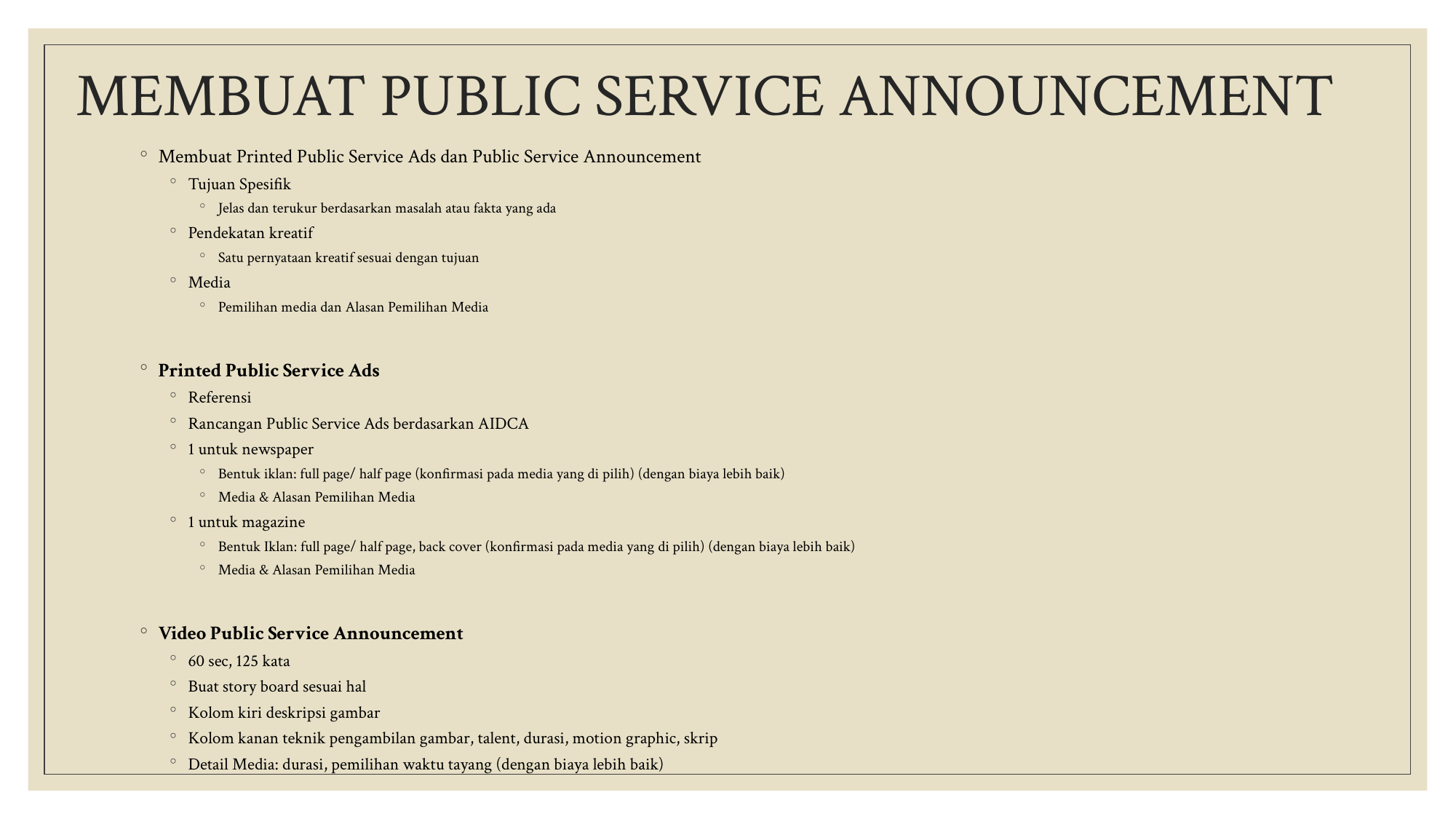

# MEMBUAT PUBLIC SERVICE ANNOUNCEMENT
Membuat Printed Public Service Ads dan Public Service Announcement
Tujuan Spesifik
Jelas dan terukur berdasarkan masalah atau fakta yang ada
Pendekatan kreatif
Satu pernyataan kreatif sesuai dengan tujuan
Media
Pemilihan media dan Alasan Pemilihan Media

Printed Public Service Ads
Referensi
Rancangan Public Service Ads berdasarkan AIDCA
1 untuk newspaper
Bentuk iklan: full page/ half page (konfirmasi pada media yang di pilih) (dengan biaya lebih baik)
Media & Alasan Pemilihan Media
1 untuk magazine
Bentuk Iklan: full page/ half page, back cover (konfirmasi pada media yang di pilih) (dengan biaya lebih baik)
Media & Alasan Pemilihan Media

Video Public Service Announcement
60 sec, 125 kata
Buat story board sesuai hal
Kolom kiri deskripsi gambar
Kolom kanan teknik pengambilan gambar, talent, durasi, motion graphic, skrip
Detail Media: durasi, pemilihan waktu tayang (dengan biaya lebih baik)